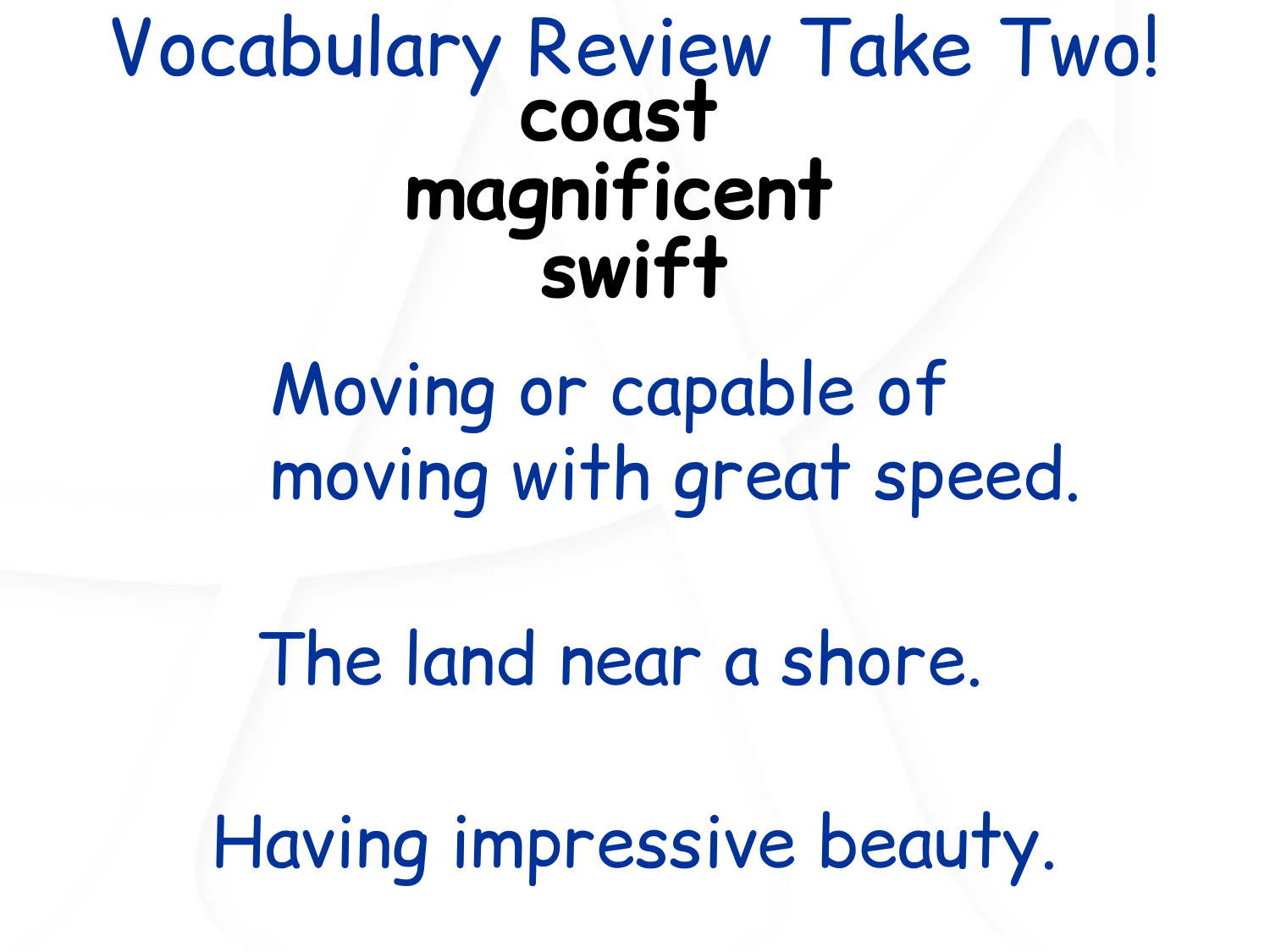

Vocabulary Review Take Two!

coast
magnificent
swift
Moving or capable of
moving with great speed.
The land near a shore.
Having impressive beauty.